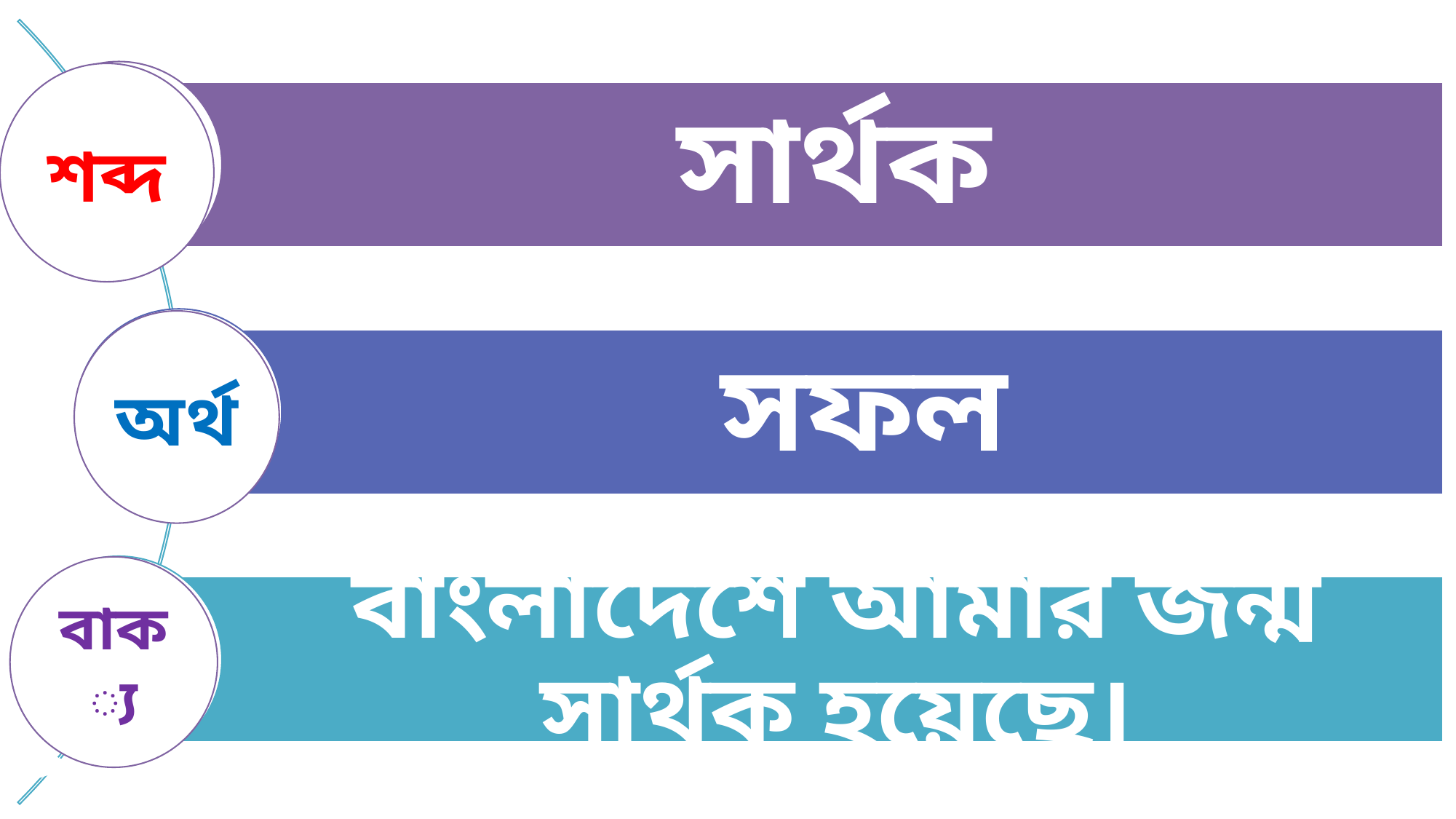

সার্থক
সফল
বাংলাদেশে আমার জন্ম সার্থক হয়েছে।

শব্দ
অর্থ
বাক্য